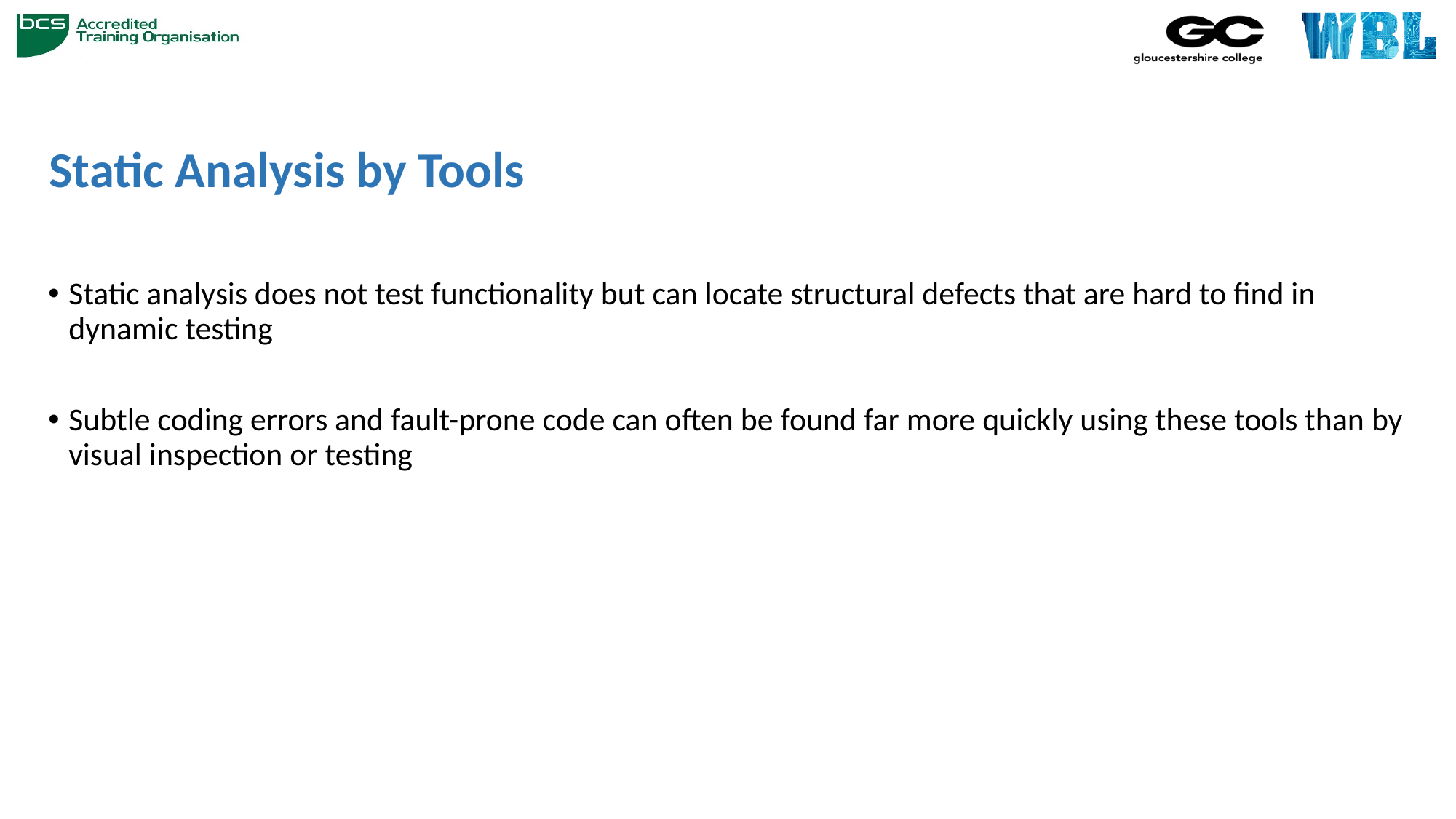

# Static Analysis by Tools
Static analysis does not test functionality but can locate structural defects that are hard to find in dynamic testing

Subtle coding errors and fault-prone code can often be found far more quickly using these tools than by visual inspection or testing